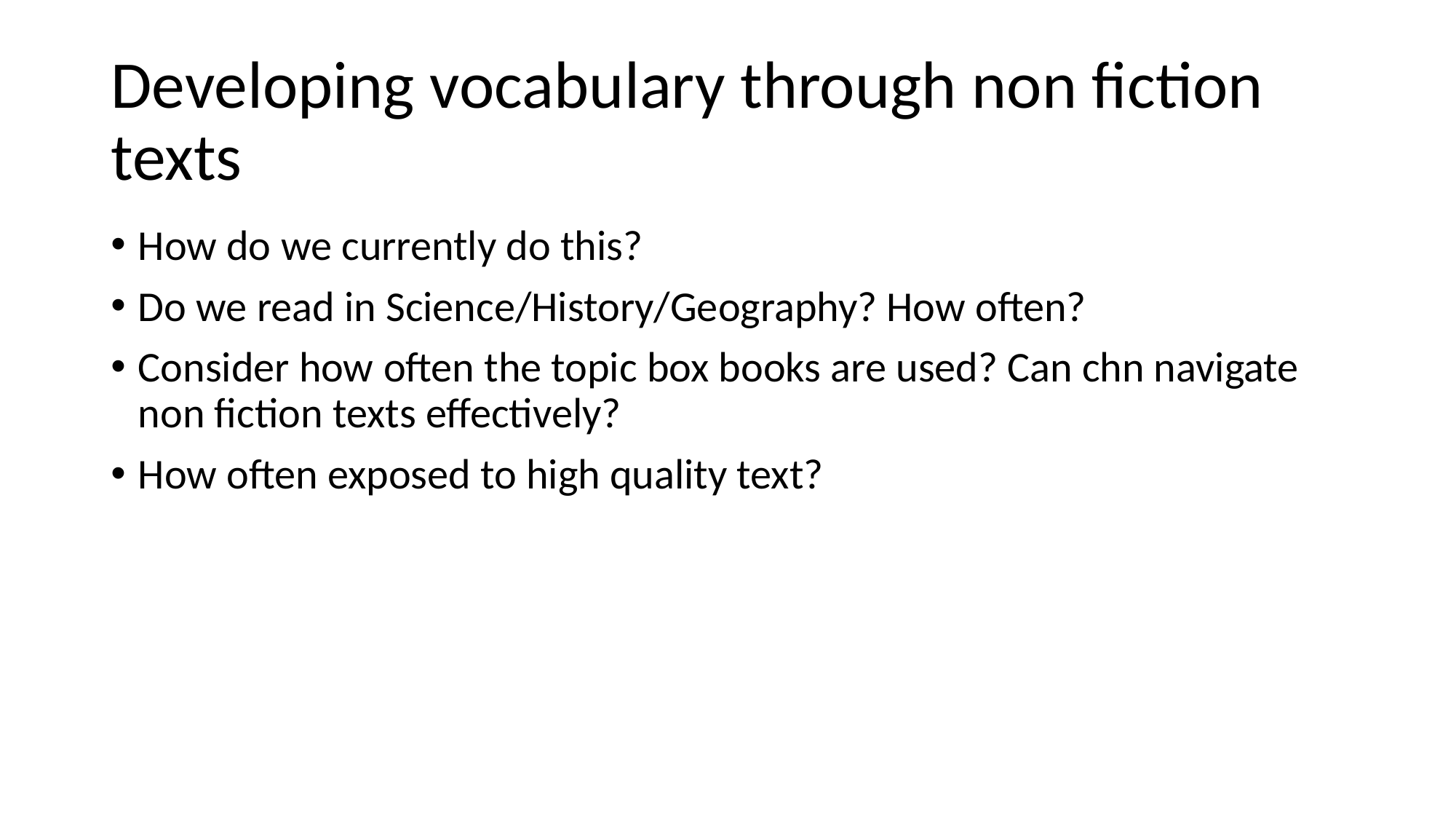

# Developing vocabulary through non fiction texts
How do we currently do this?
Do we read in Science/History/Geography? How often?
Consider how often the topic box books are used? Can chn navigate non fiction texts effectively?
How often exposed to high quality text?